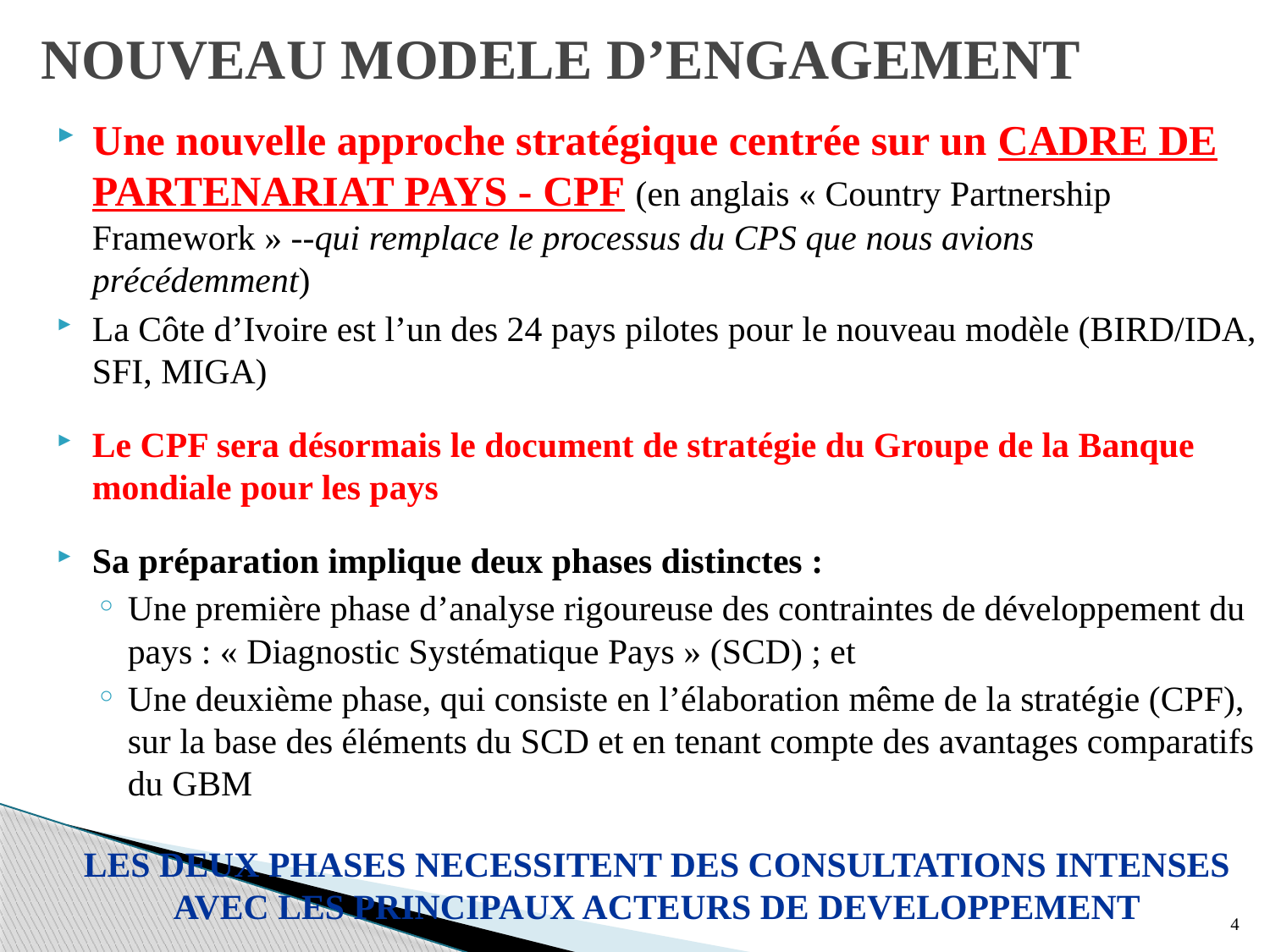

# NOUVEAU MODELE D’ENGAGEMENT
Une nouvelle approche stratégique centrée sur un CADRE DE PARTENARIAT PAYS - CPF (en anglais « Country Partnership Framework » --qui remplace le processus du CPS que nous avions précédemment)
La Côte d’Ivoire est l’un des 24 pays pilotes pour le nouveau modèle (BIRD/IDA, SFI, MIGA)

Le CPF sera désormais le document de stratégie du Groupe de la Banque mondiale pour les pays

Sa préparation implique deux phases distinctes :
Une première phase d’analyse rigoureuse des contraintes de développement du pays : « Diagnostic Systématique Pays » (SCD) ; et
Une deuxième phase, qui consiste en l’élaboration même de la stratégie (CPF), sur la base des éléments du SCD et en tenant compte des avantages comparatifs du GBM

LES DEUX PHASES NECESSITENT DES CONSULTATIONS INTENSES AVEC LES PRINCIPAUX ACTEURS DE DEVELOPPEMENT

4